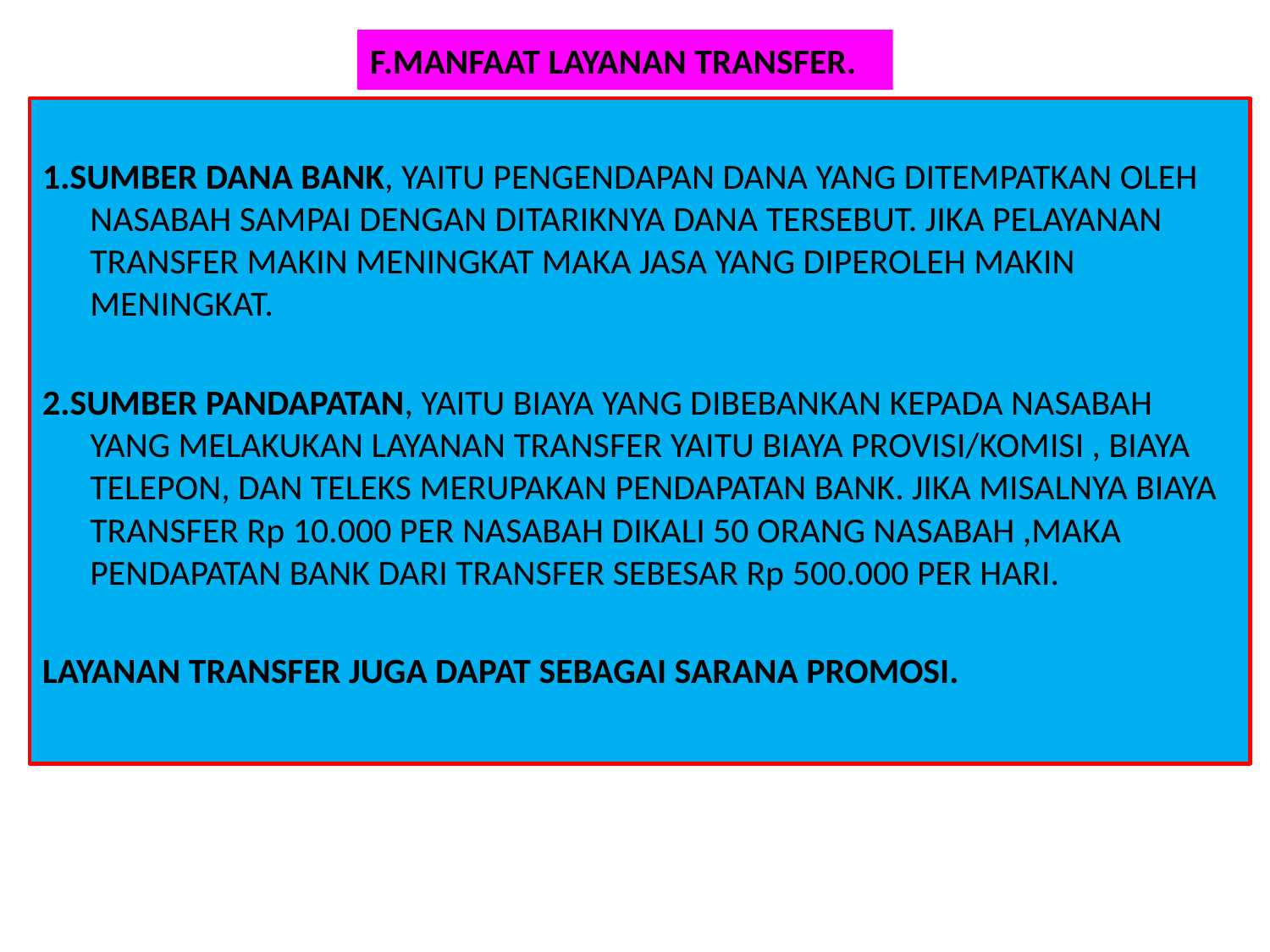

# F.MANFAAT LAYANAN TRANSFER.

1.SUMBER DANA BANK, YAITU PENGENDAPAN DANA YANG DITEMPATKAN OLEH NASABAH SAMPAI DENGAN DITARIKNYA DANA TERSEBUT. JIKA PELAYANAN TRANSFER MAKIN MENINGKAT MAKA JASA YANG DIPEROLEH MAKIN MENINGKAT.

2.SUMBER PANDAPATAN, YAITU BIAYA YANG DIBEBANKAN KEPADA NASABAH YANG MELAKUKAN LAYANAN TRANSFER YAITU BIAYA PROVISI/KOMISI , BIAYA TELEPON, DAN TELEKS MERUPAKAN PENDAPATAN BANK. JIKA MISALNYA BIAYA TRANSFER Rp 10.000 PER NASABAH DIKALI 50 ORANG NASABAH ,MAKA PENDAPATAN BANK DARI TRANSFER SEBESAR Rp 500.000 PER HARI.

LAYANAN TRANSFER JUGA DAPAT SEBAGAI SARANA PROMOSI.